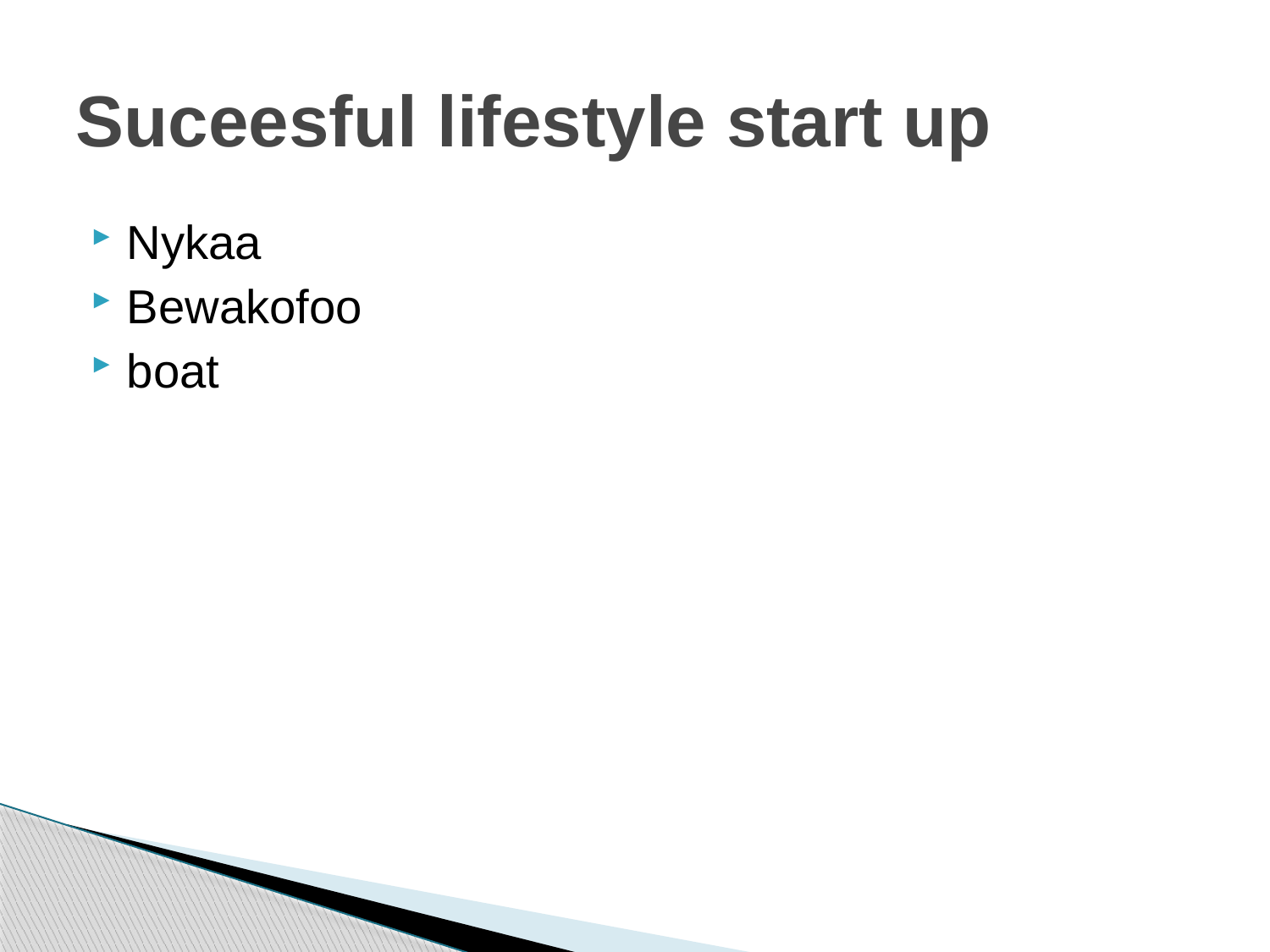

# Suceesful lifestyle start up
Nykaa
Bewakofoo
boat